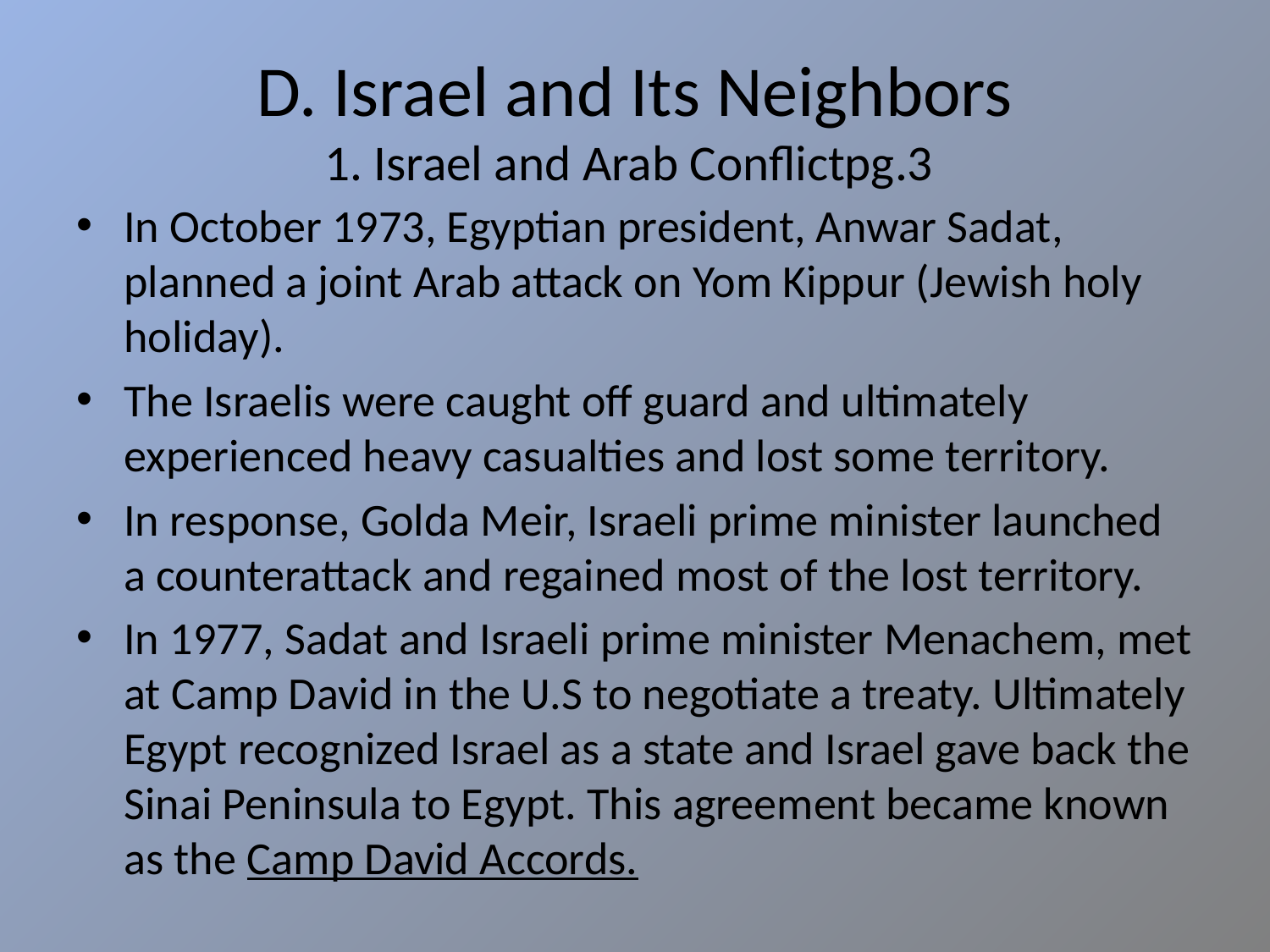

# D. Israel and Its Neighbors 1. Israel and Arab Conflictpg.3
In October 1973, Egyptian president, Anwar Sadat, planned a joint Arab attack on Yom Kippur (Jewish holy holiday).
The Israelis were caught off guard and ultimately experienced heavy casualties and lost some territory.
In response, Golda Meir, Israeli prime minister launched a counterattack and regained most of the lost territory.
In 1977, Sadat and Israeli prime minister Menachem, met at Camp David in the U.S to negotiate a treaty. Ultimately Egypt recognized Israel as a state and Israel gave back the Sinai Peninsula to Egypt. This agreement became known as the Camp David Accords.